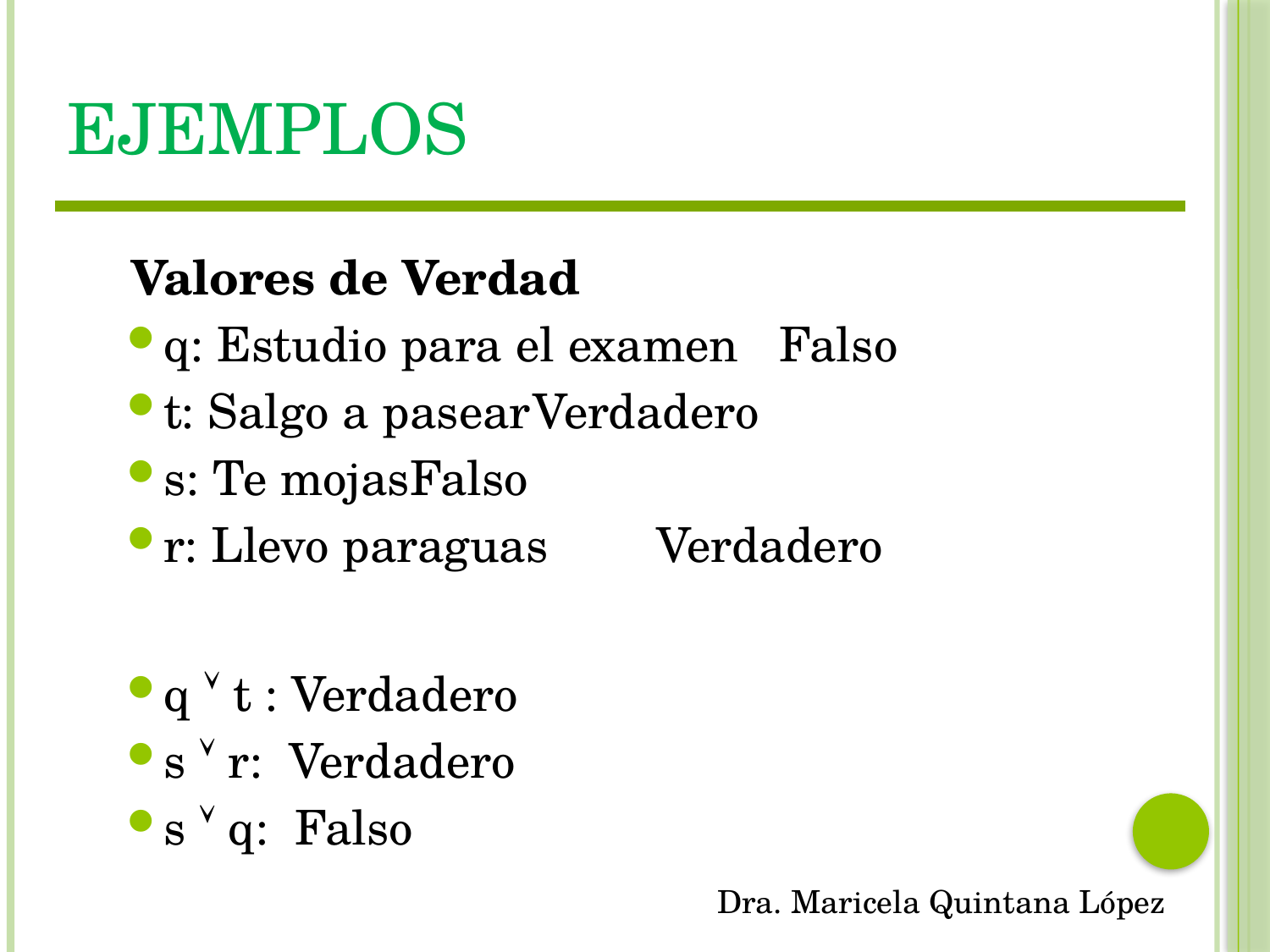

# Ejemplos
Valores de Verdad
q: Estudio para el examen 	Falso
t: Salgo a pasear			Verdadero
s: Te mojas				Falso
r: Llevo paraguas			Verdadero

q ∨ t : Verdadero
s ∨ r:  Verdadero
s ∨ q:  Falso